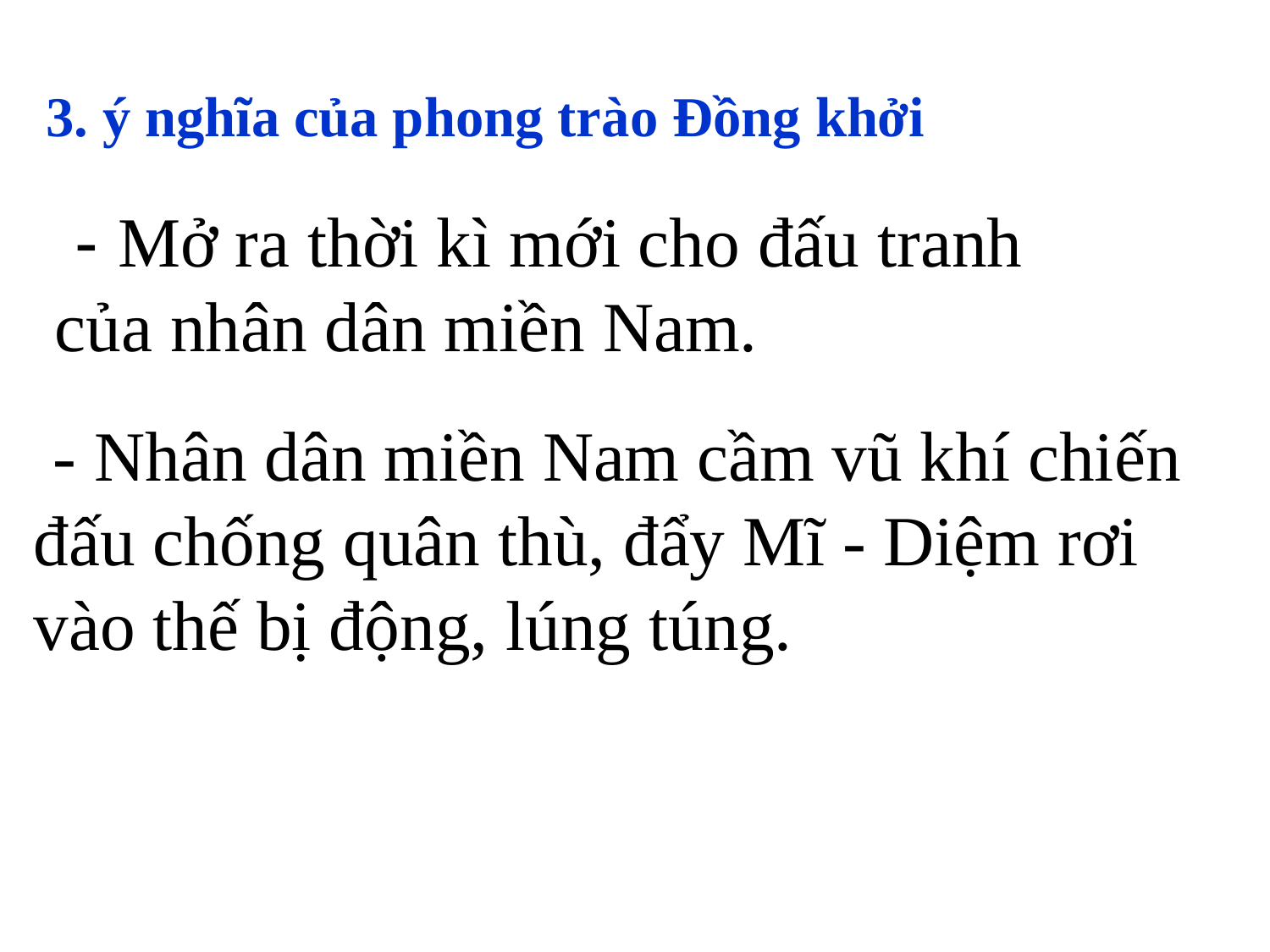

3. ý nghĩa của phong trào Đồng khởi
 - Mở ra thời kì mới cho đấu tranh của nhân dân miền Nam.

 - Nhân dân miền Nam cầm vũ khí chiến đấu chống quân thù, đẩy Mĩ - Diệm rơi vào thế bị động, lúng túng.